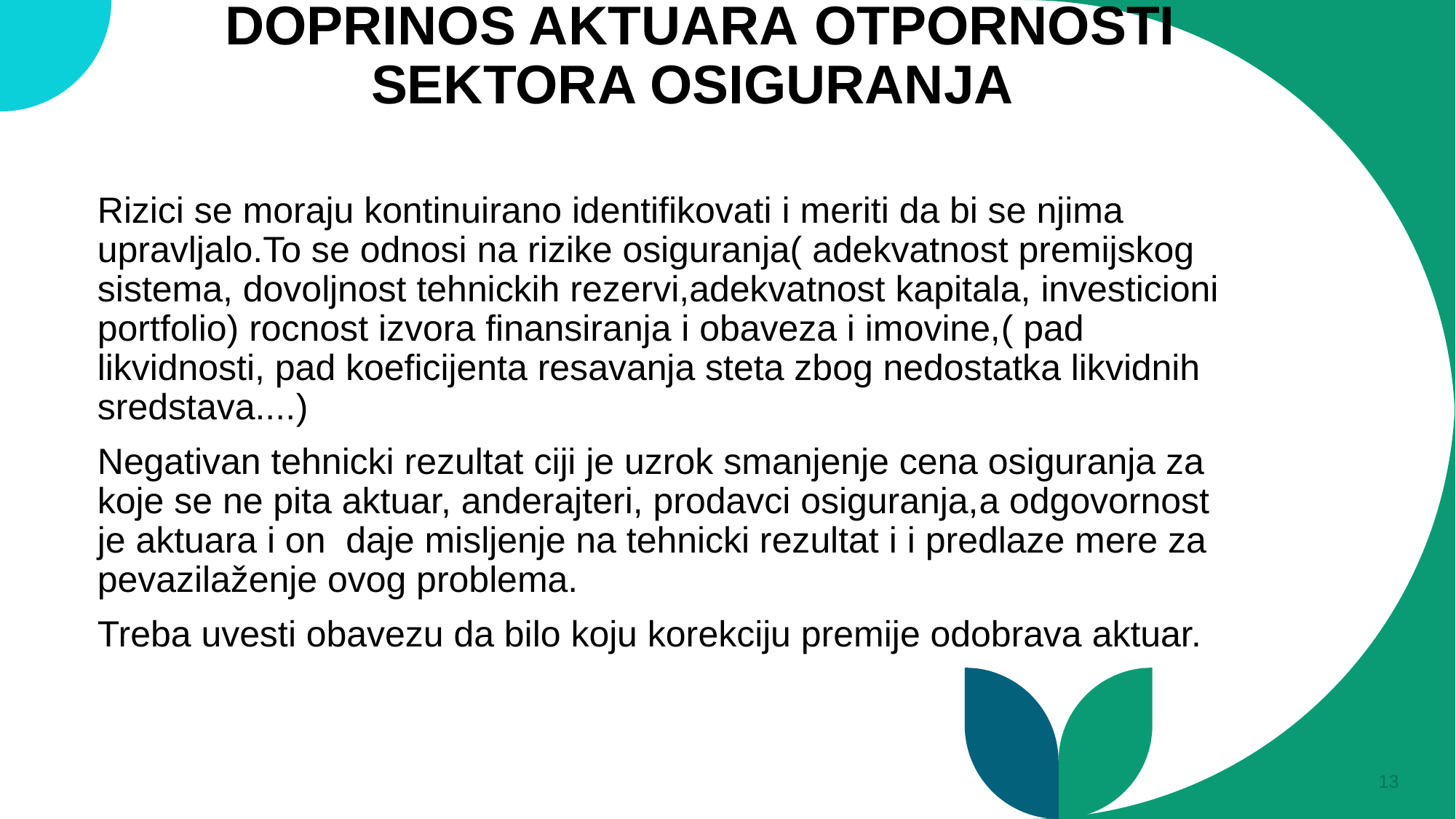

# DOPRINOS AKTUARA OTPORNOSTI SEKTORA OSIGURANJA
Rizici se moraju kontinuirano identifikovati i meriti da bi se njima upravljalo.To se odnosi na rizike osiguranja( adekvatnost premijskog sistema, dovoljnost tehnickih rezervi,adekvatnost kapitala, investicioni portfolio) rocnost izvora finansiranja i obaveza i imovine,( pad likvidnosti, pad koeficijenta resavanja steta zbog nedostatka likvidnih sredstava....)
Negativan tehnicki rezultat ciji je uzrok smanjenje cena osiguranja za koje se ne pita aktuar, anderajteri, prodavci osiguranja,a odgovornost je aktuara i on  daje misljenje na tehnicki rezultat i i predlaze mere za pevazilaženje ovog problema.
Treba uvesti obavezu da bilo koju korekciju premije odobrava aktuar.

13